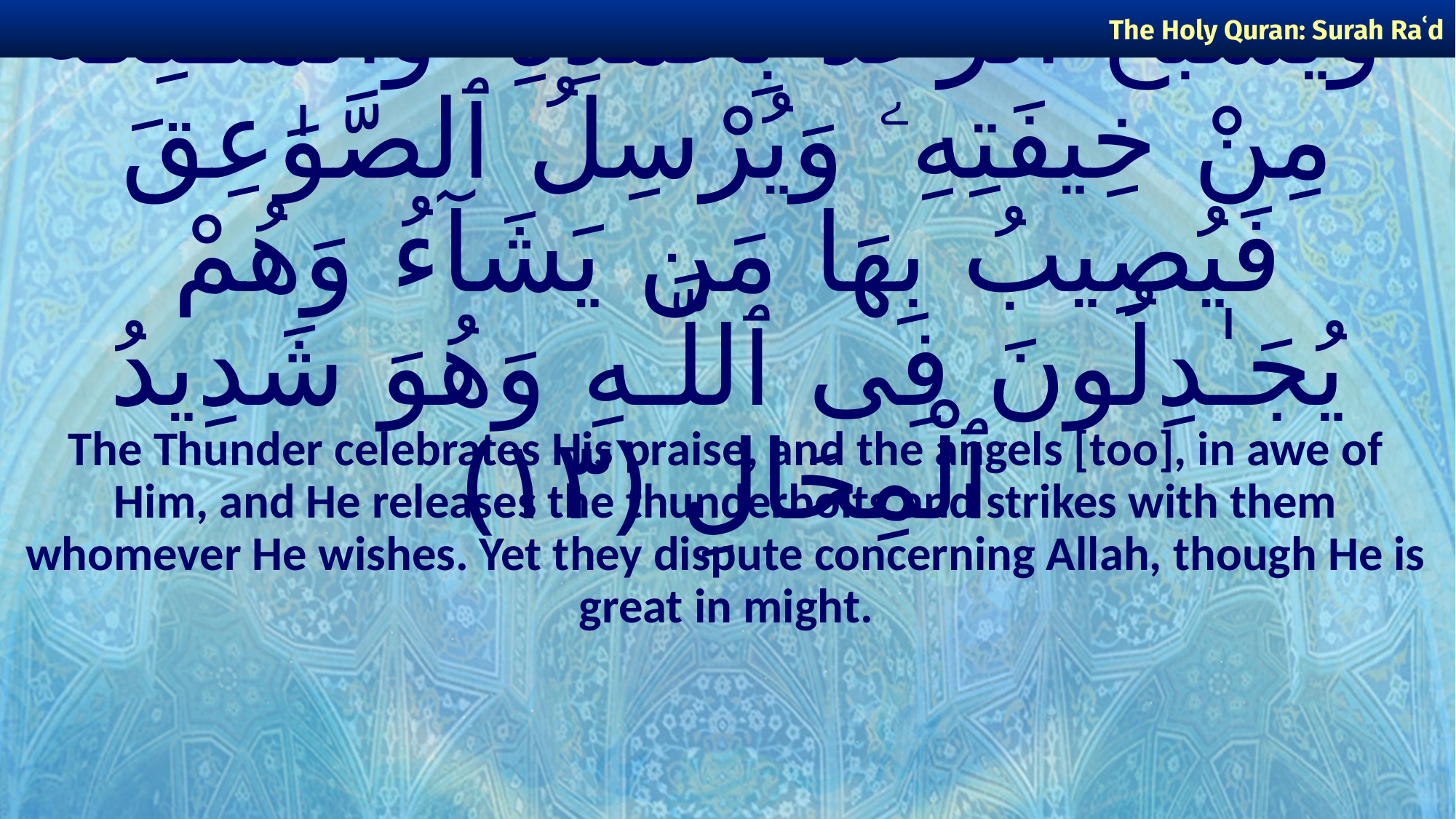

The Holy Quran: Surah Raʿd
# وَيُسَبِّحُ ٱلرَّعْدُ بِحَمْدِهِۦ وَٱلْمَلَـٰٓئِكَةُ مِنْ خِيفَتِهِۦ وَيُرْسِلُ ٱلصَّوَٰعِقَ فَيُصِيبُ بِهَا مَن يَشَآءُ وَهُمْ يُجَـٰدِلُونَ فِى ٱللَّـهِ وَهُوَ شَدِيدُ ٱلْمِحَالِ ﴿١٣﴾
The Thunder celebrates His praise, and the angels [too], in awe of Him, and He releases the thunderbolts and strikes with them whomever He wishes. Yet they dispute concerning Allah, though He is great in might.